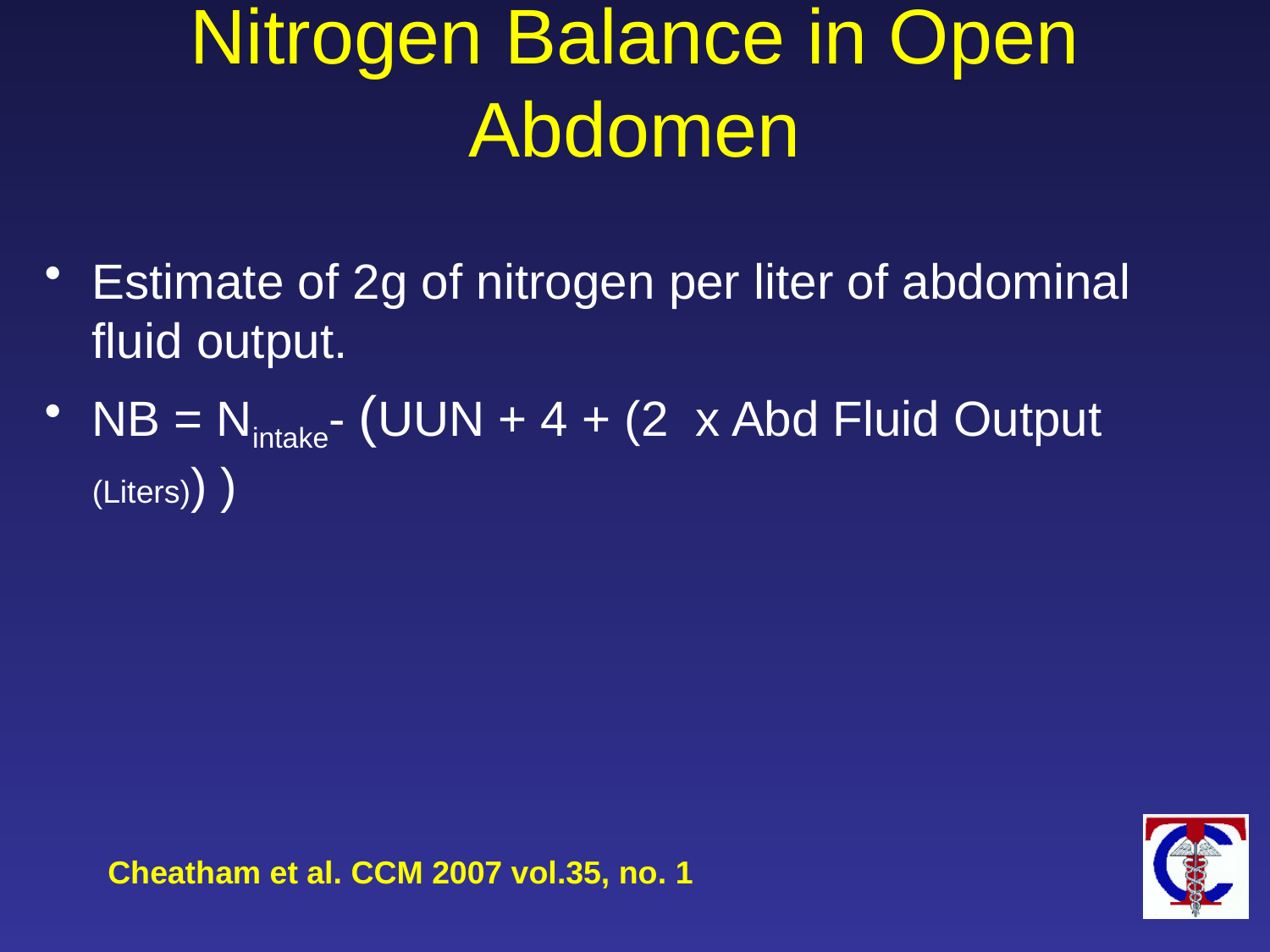

# Nitrogen Balance in Open Abdomen
Estimate of 2g of nitrogen per liter of abdominal fluid output.
NB = Nintake- (UUN + 4 + (2  x Abd Fluid Output (Liters)) )
Cheatham et al. CCM 2007 vol.35, no. 1